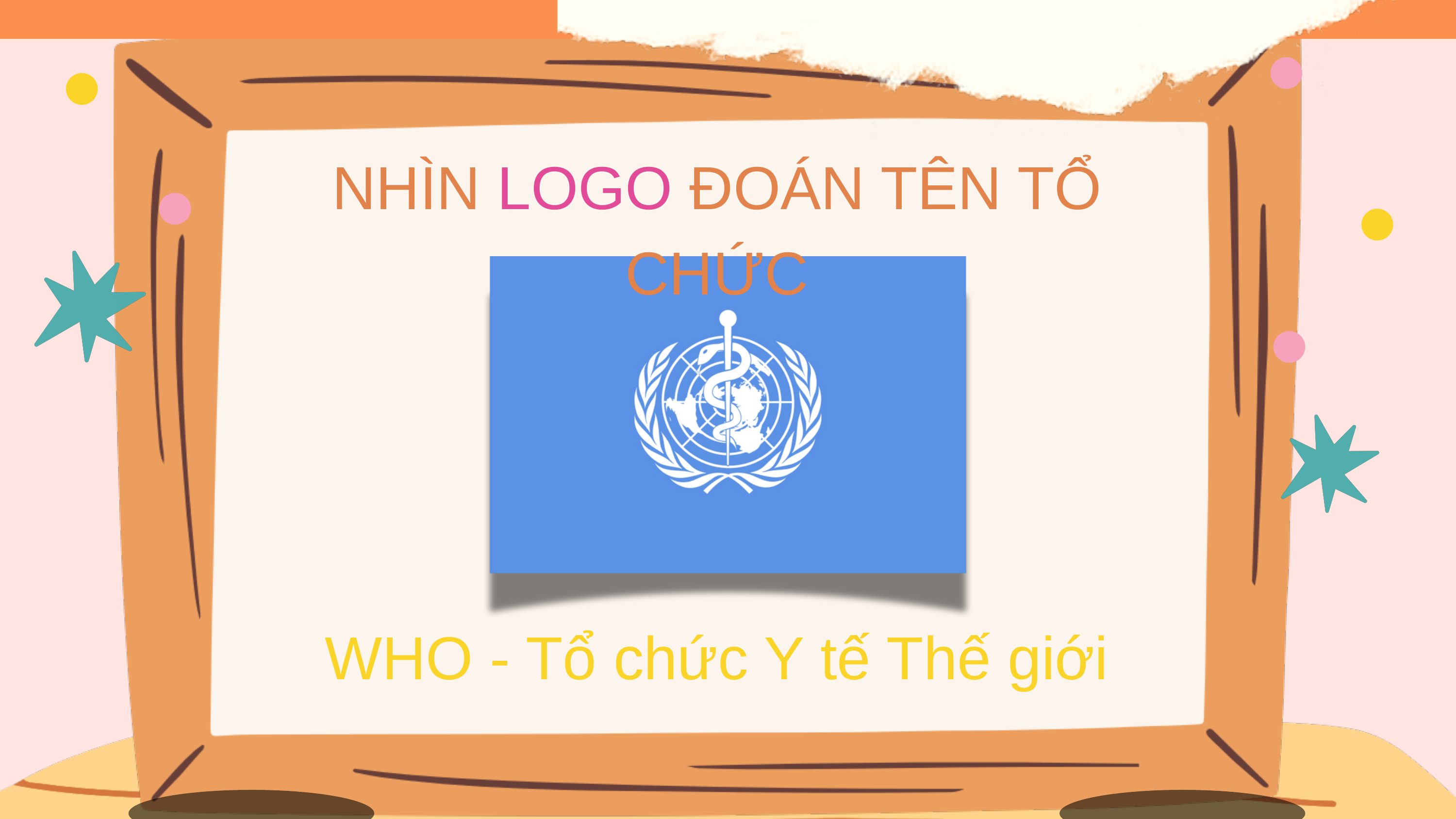

NHÌN LOGO ĐOÁN TÊN TỔ CHỨC

WHO - Tổ chức Y tế Thế giới